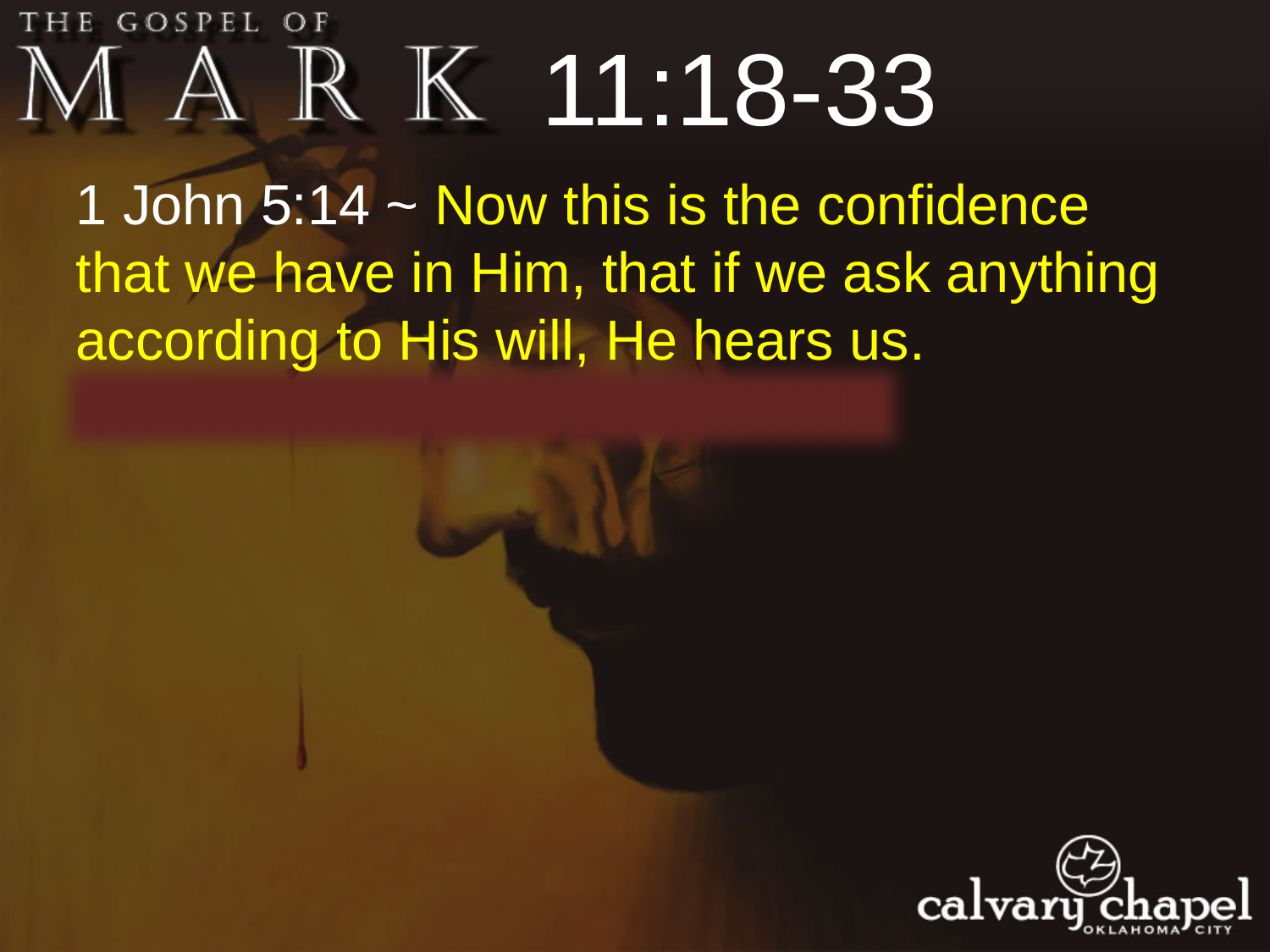

11:18-33
1 John 5:14 ~ Now this is the confidence that we have in Him, that if we ask anything according to His will, He hears us.